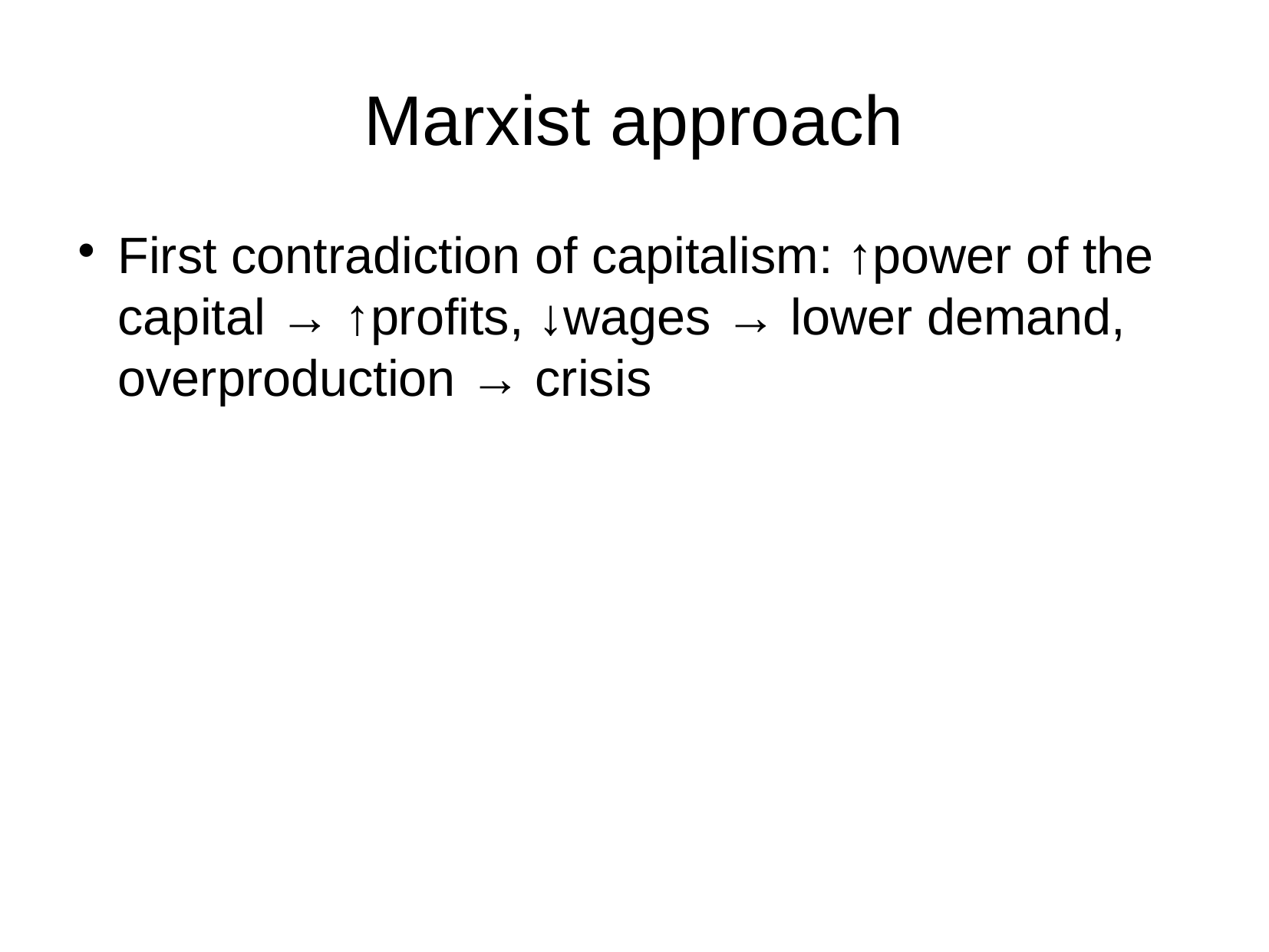

Marxist approach
First contradiction of capitalism: ↑power of the capital → ↑profits, ↓wages → lower demand, overproduction → crisis